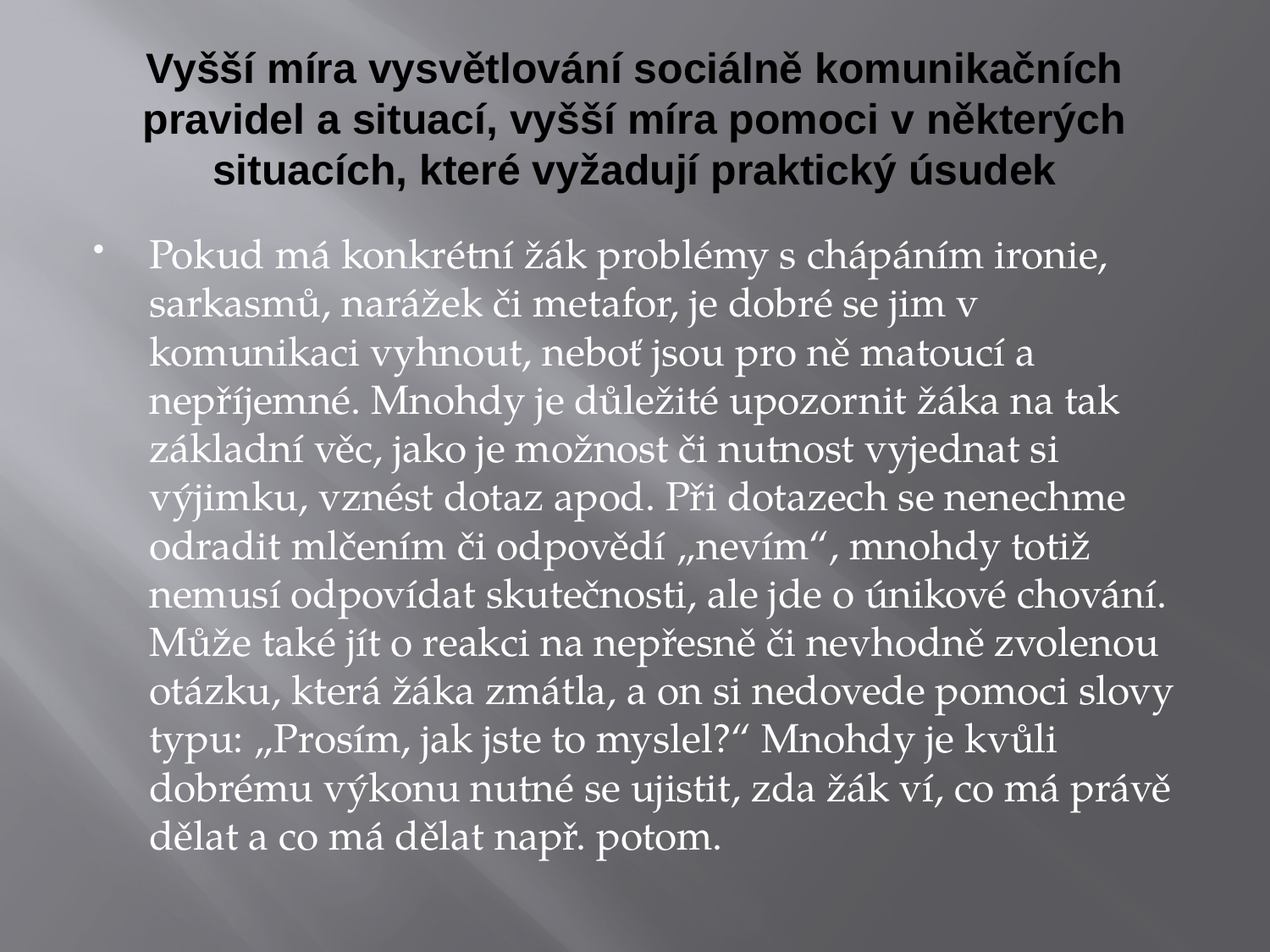

# Vyšší míra vysvětlování sociálně komunikačních pravidel a situací, vyšší míra pomoci v některých situacích, které vyžadují praktický úsudek
Pokud má konkrétní žák problémy s chápáním ironie, sarkasmů, narážek či metafor, je dobré se jim v komunikaci vyhnout, neboť jsou pro ně matoucí a nepříjemné. Mnohdy je důležité upozornit žáka na tak základní věc, jako je možnost či nutnost vyjednat si výjimku, vznést dotaz apod. Při dotazech se nenechme odradit mlčením či odpovědí „nevím“, mnohdy totiž nemusí odpovídat skutečnosti, ale jde o únikové chování. Může také jít o reakci na nepřesně či nevhodně zvolenou otázku, která žáka zmátla, a on si nedovede pomoci slovy typu: „Prosím, jak jste to myslel?“ Mnohdy je kvůli dobrému výkonu nutné se ujistit, zda žák ví, co má právě dělat a co má dělat např. potom.